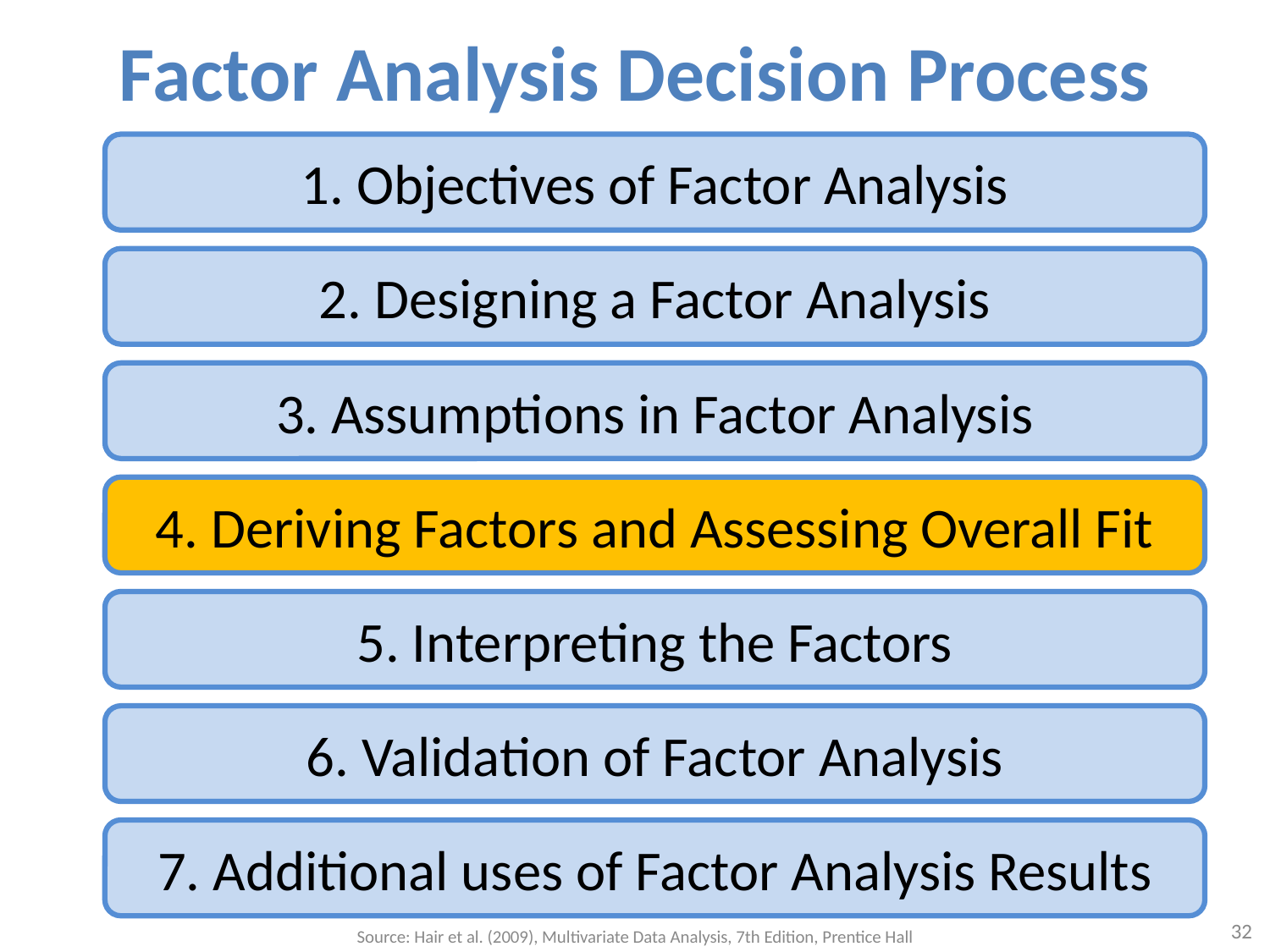

# Factor Analysis Decision Process
1. Objectives of Factor Analysis
2. Designing a Factor Analysis
3. Assumptions in Factor Analysis
4. Deriving Factors and Assessing Overall Fit
5. Interpreting the Factors
6. Validation of Factor Analysis
7. Additional uses of Factor Analysis Results
32
Source: Hair et al. (2009), Multivariate Data Analysis, 7th Edition, Prentice Hall